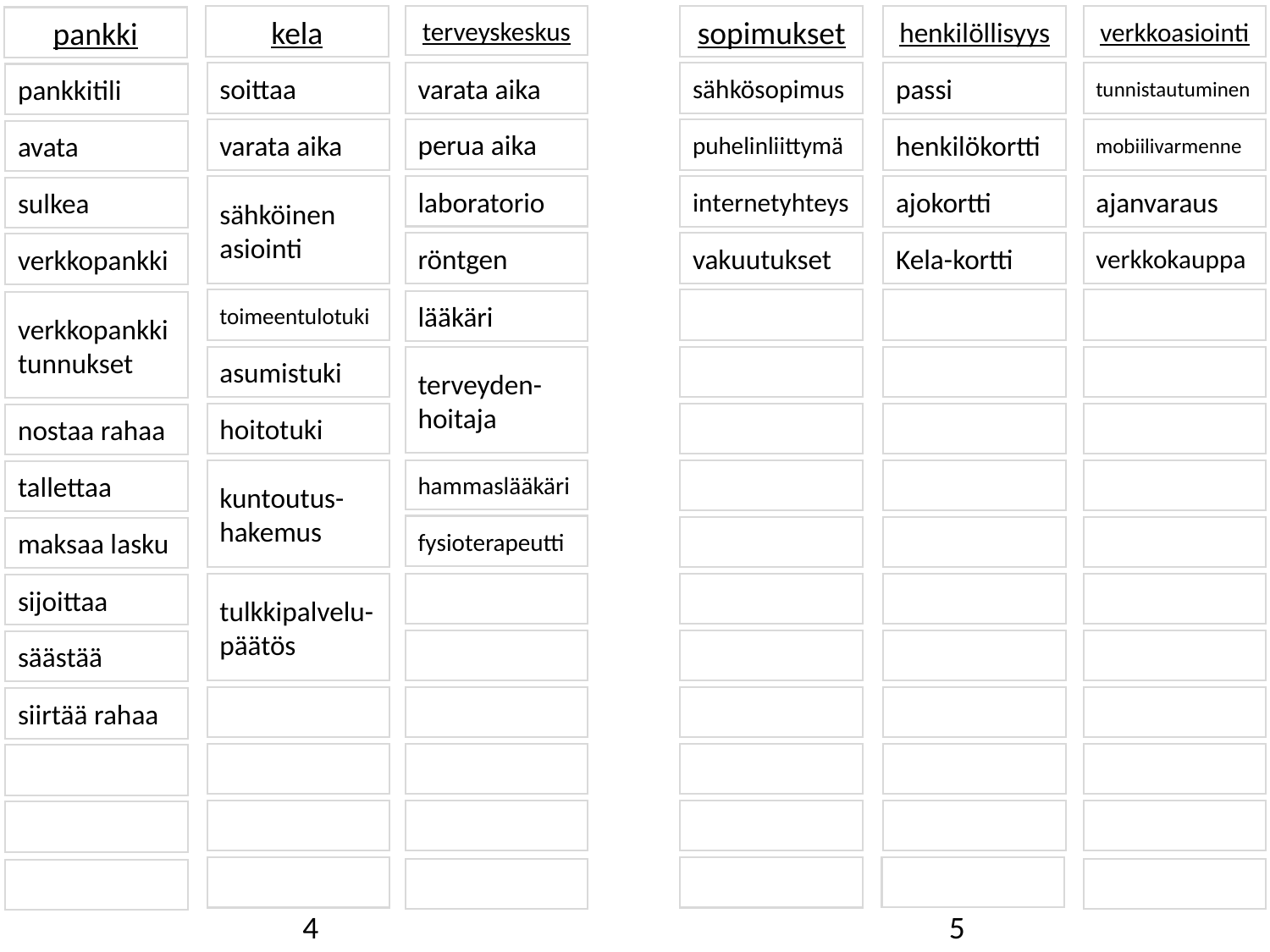

kela
sopimukset
henkilöllisyys
verkkoasiointi
terveyskeskus
pankki
soittaa
varata aika
sähkösopimus
passi
tunnistautuminen
pankkitili
perua aika
varata aika
puhelinliittymä
henkilökortti
mobiilivarmenne
avata
laboratorio
sähköinen asiointi
internetyhteys
ajokortti
ajanvaraus
sulkea
röntgen
vakuutukset
Kela-kortti
verkkokauppa
verkkopankki
toimeentulotuki

lääkäri
verkkopankkitunnukset
asumistuki

terveyden-hoitaja
hoitotuki

nostaa rahaa
kuntoutus-hakemus

hammaslääkäri
tallettaa
fysioterapeutti

maksaa lasku
tulkkipalvelu-päätös

sijoittaa

säästää

siirtää rahaa

4
5